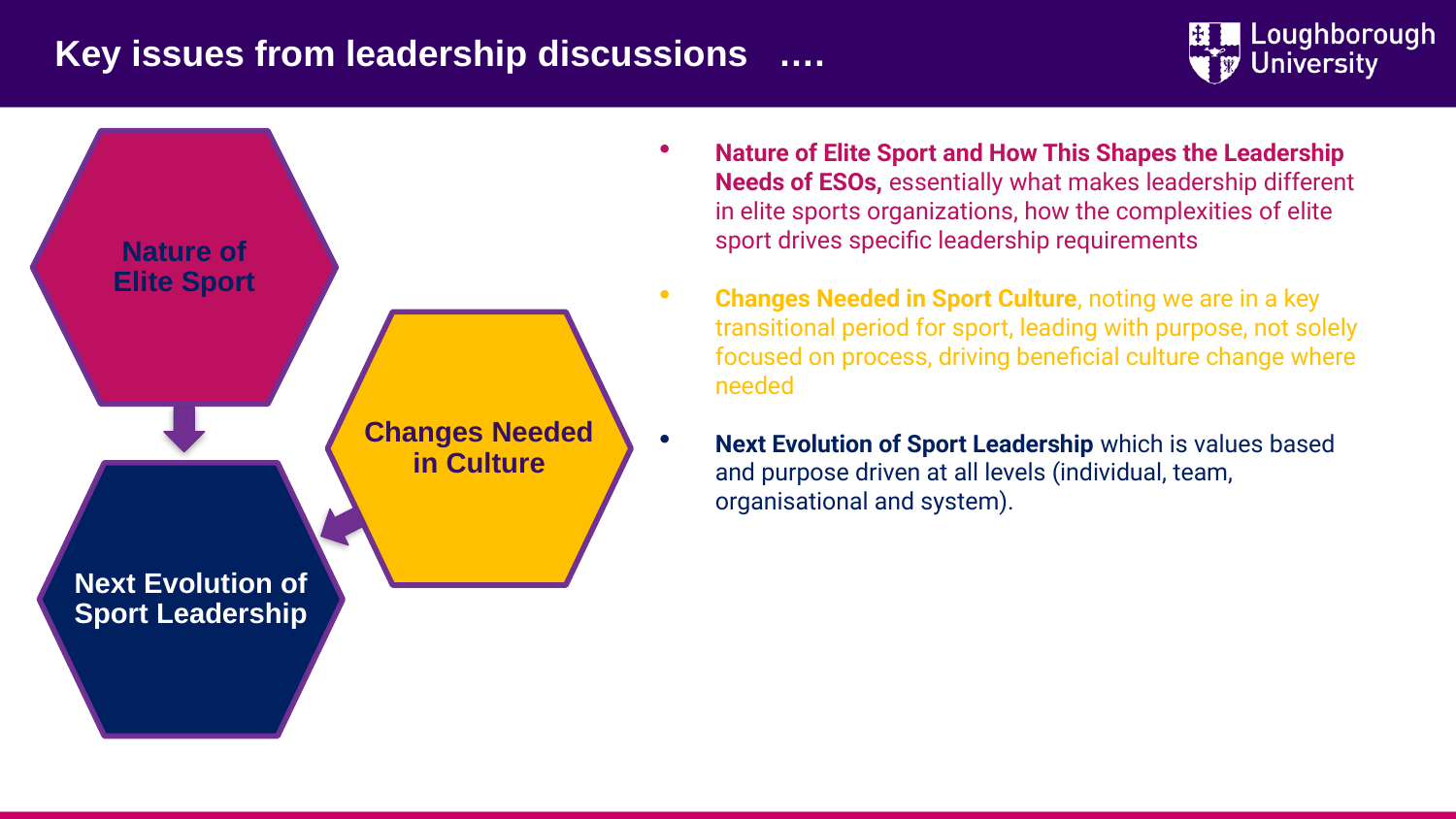

Key issues from leadership discussions   ….
Nature of Elite Sport and How This Shapes the Leadership Needs of ESOs, essentially what makes leadership different in elite sports organizations, how the complexities of elite sport drives specific leadership requirements

Changes Needed in Sport Culture, noting we are in a key transitional period for sport, leading with purpose, not solely focused on process, driving beneficial culture change where needed

Next Evolution of Sport Leadership which is values based and purpose driven at all levels (individual, team, organisational and system).
Nature of Elite Sport
Changes Needed in Culture

Next Evolution of Sport Leadership